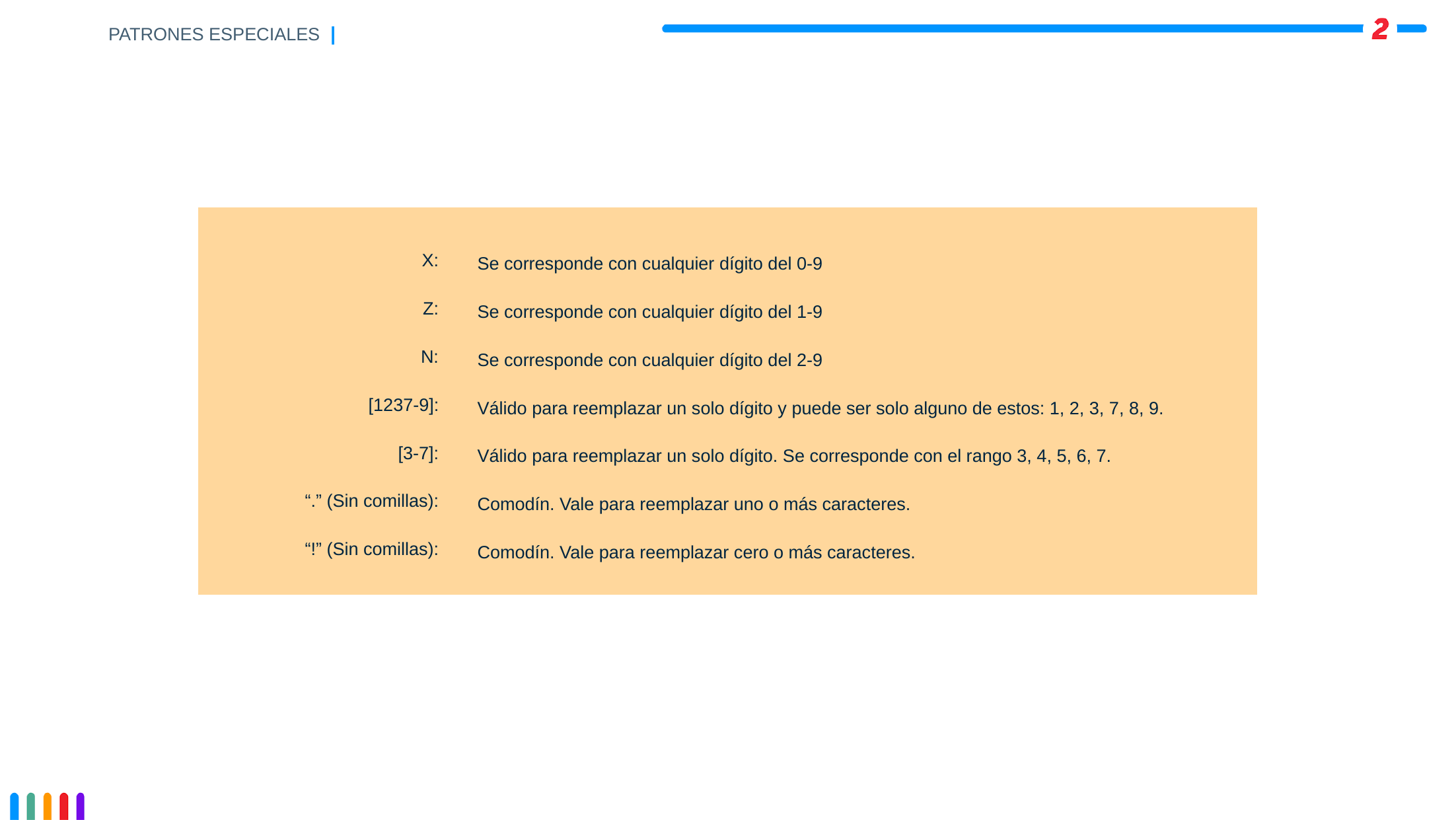

# PATRONES ESPECIALES  |

X:
Se corresponde con cualquier dígito del 0-9
Z:
Se corresponde con cualquier dígito del 1-9
N:
Se corresponde con cualquier dígito del 2-9
[1237-9]:
Válido para reemplazar un solo dígito y puede ser solo alguno de estos: 1, 2, 3, 7, 8, 9.
Válido para reemplazar un solo dígito. Se corresponde con el rango 3, 4, 5, 6, 7.
[3-7]:
“.” (Sin comillas):
Comodín. Vale para reemplazar uno o más caracteres.
“!” (Sin comillas):
Comodín. Vale para reemplazar cero o más caracteres.